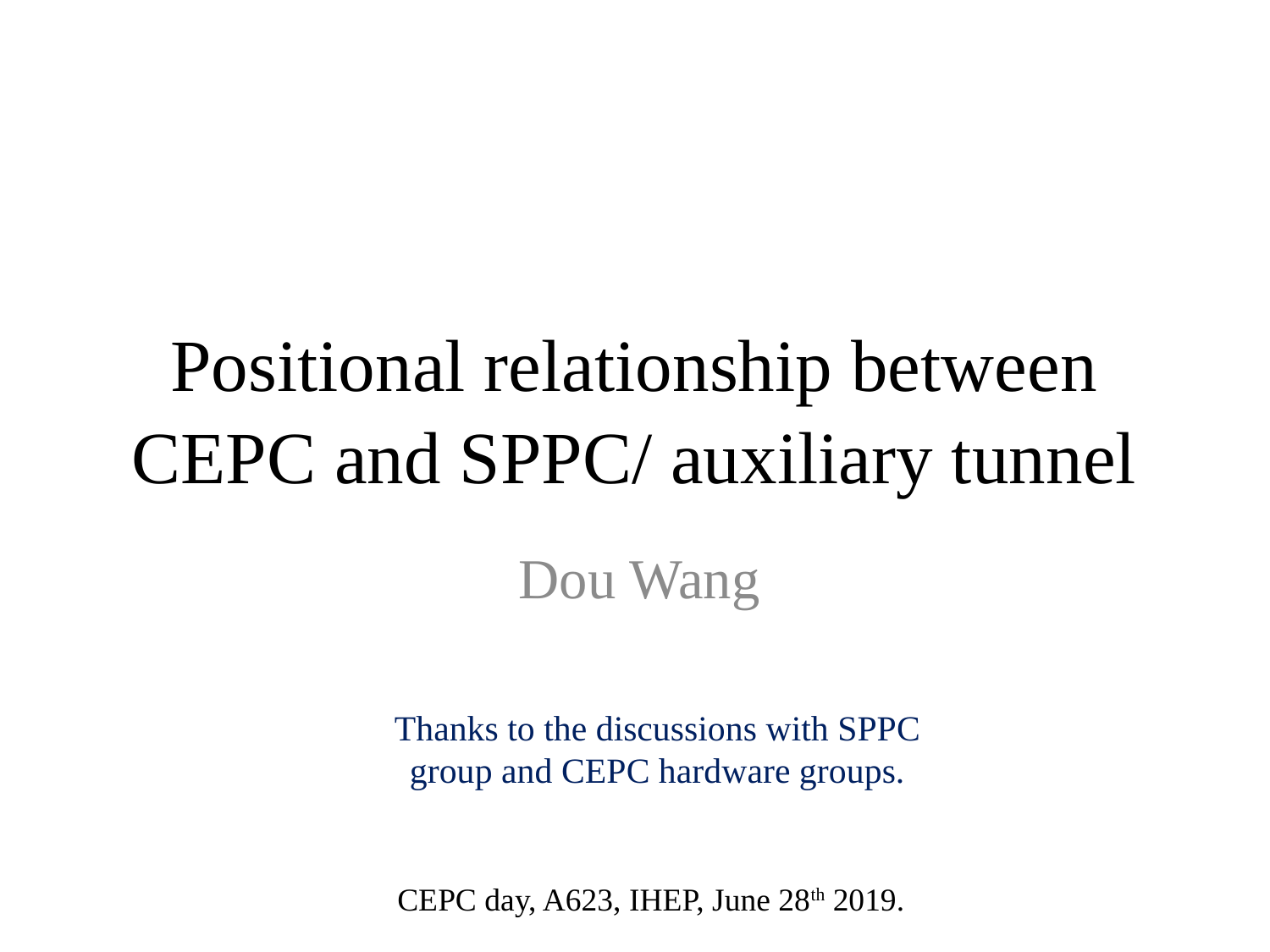

# Positional relationship between CEPC and SPPC/ auxiliary tunnel
Dou Wang
Thanks to the discussions with SPPC group and CEPC hardware groups.
CEPC day, A623, IHEP, June 28th 2019.